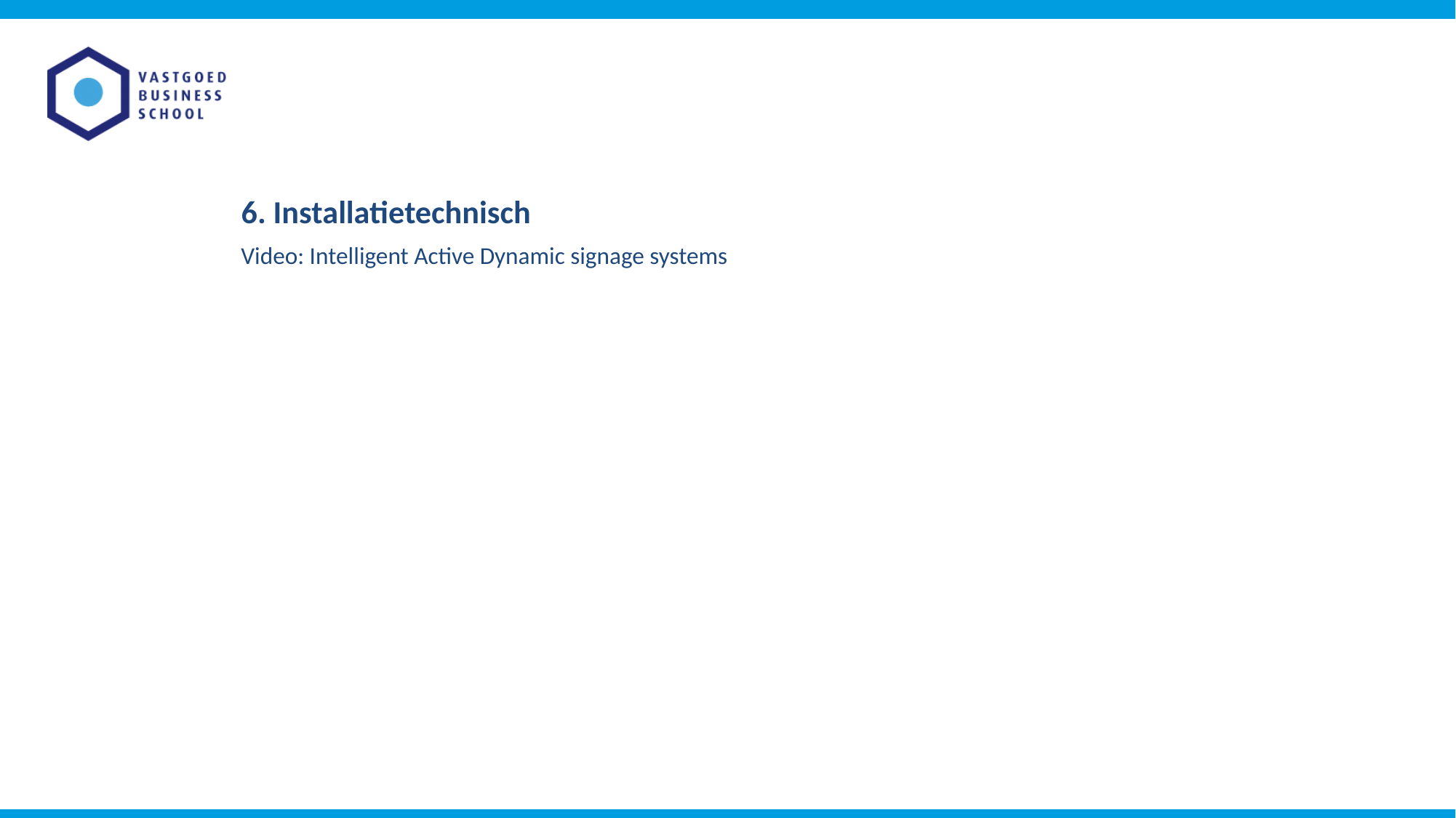

# 6. Installatietechnisch
Video: Intelligent Active Dynamic signage systems